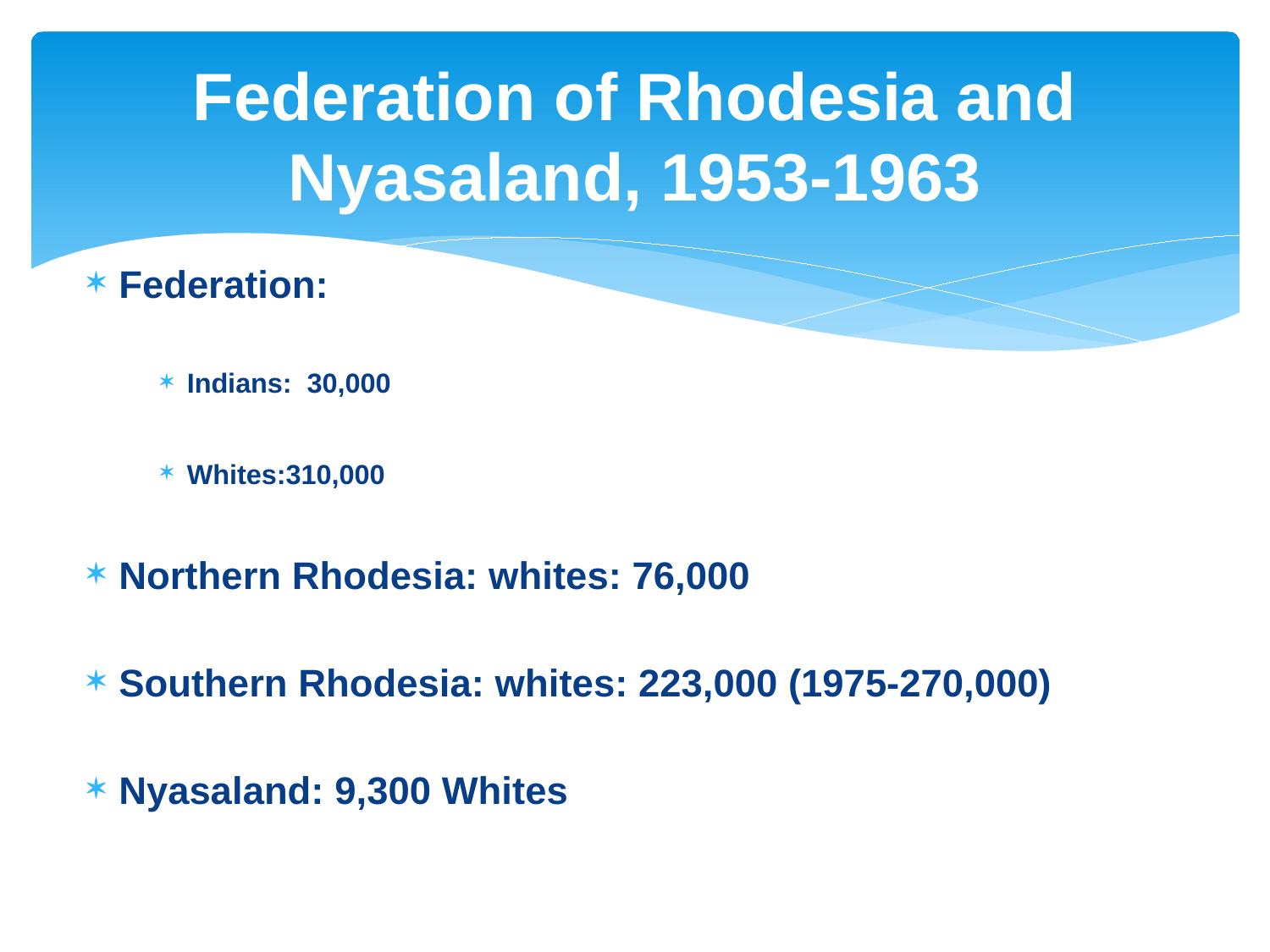

# Federation of Rhodesia and Nyasaland, 1953-1963
Federation:

Indians:  30,000

Whites:310,000

Northern Rhodesia: whites: 76,000

Southern Rhodesia: whites: 223,000 (1975-270,000)

Nyasaland: 9,300 Whites